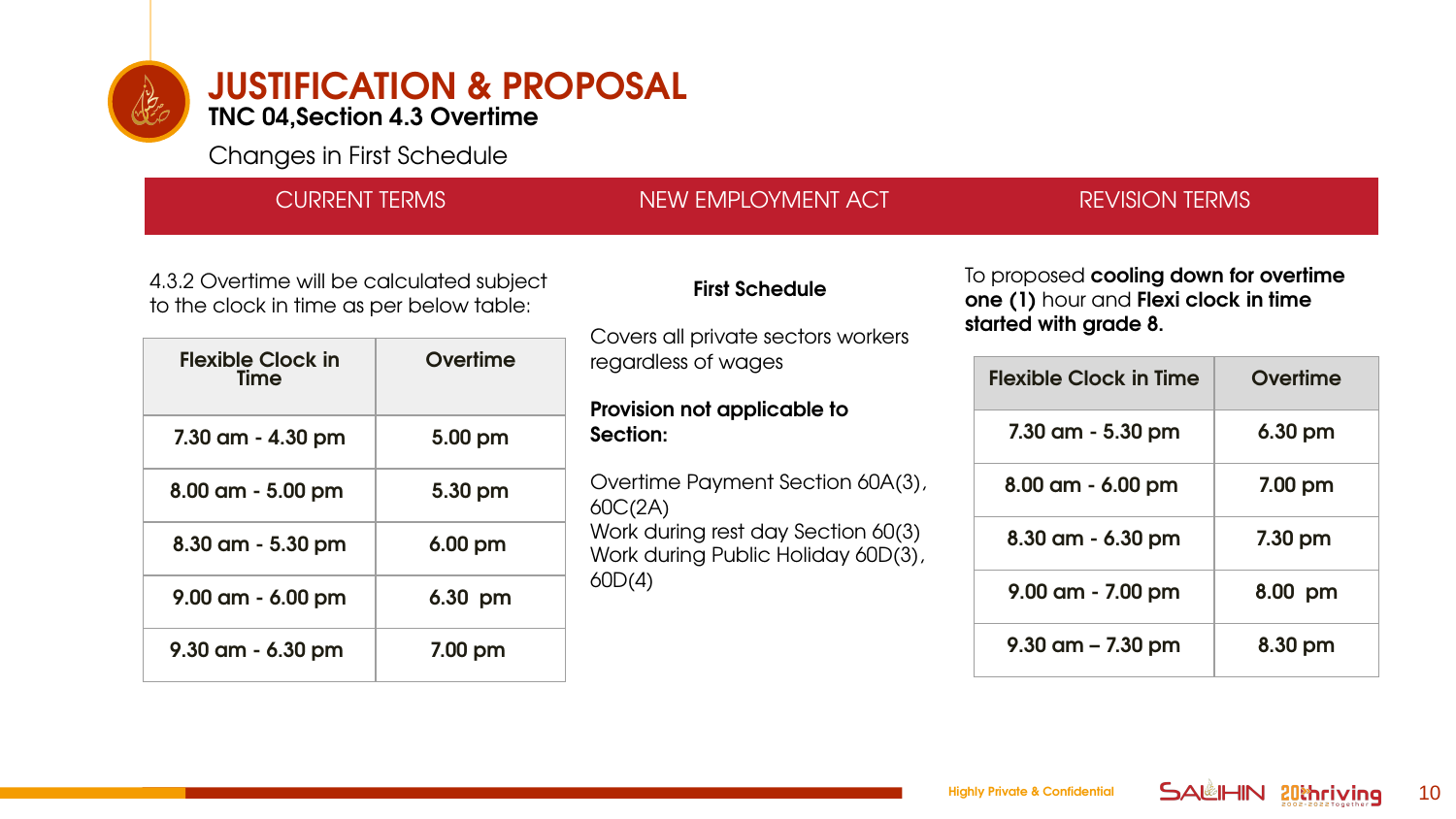

# JUSTIFICATION & PROPOSAL
TNC 04,Section 4.3 Overtime

Changes in First Schedule

| CURRENT TERMS | NEW EMPLOYMENT ACT | REVISION TERMS |
| --- | --- | --- |
To proposed cooling down for overtime one (1) hour and Flexi clock in time started with grade 8.
4.3.2 Overtime will be calculated subject to the clock in time as per below table:
First Schedule

Covers all private sectors workers regardless of wages

Provision not applicable to Section:

Overtime Payment Section 60A(3), 60C(2A)
Work during rest day Section 60(3)
Work during Public Holiday 60D(3), 60D(4)

| Flexible Clock in Time | Overtime |
| --- | --- |
| 7.30 am - 4.30 pm | 5.00 pm |
| 8.00 am - 5.00 pm | 5.30 pm |
| 8.30 am - 5.30 pm | 6.00 pm |
| 9.00 am - 6.00 pm | 6.30  pm |
| 9.30 am - 6.30 pm | 7.00 pm |
| Flexible Clock in Time | Overtime |
| --- | --- |
| 7.30 am - 5.30 pm | 6.30 pm |
| 8.00 am - 6.00 pm | 7.00 pm |
| 8.30 am - 6.30 pm | 7.30 pm |
| 9.00 am - 7.00 pm | 8.00  pm |
| 9.30 am – 7.30 pm | 8.30 pm |